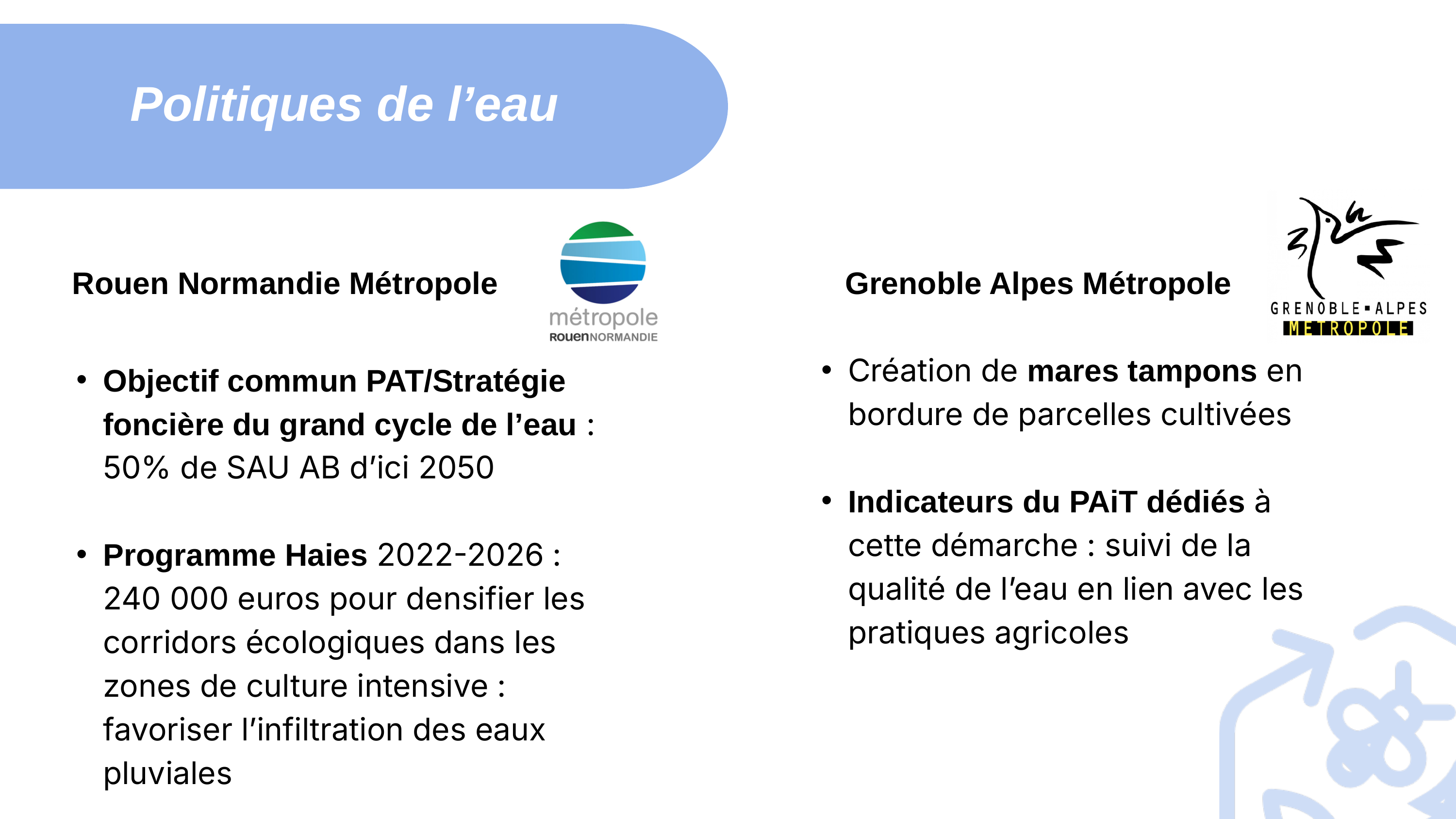

Politiques de l’eau

Rouen Normandie Métropole
Grenoble Alpes Métropole
Création de mares tampons en bordure de parcelles cultivées

Indicateurs du PAiT dédiés à cette démarche : suivi de la qualité de l’eau en lien avec les pratiques agricoles
Objectif commun PAT/Stratégie foncière du grand cycle de l’eau : 50% de SAU AB d’ici 2050

Programme Haies 2022-2026 : 240 000 euros pour densifier les corridors écologiques dans les zones de culture intensive : favoriser l’infiltration des eaux pluviales